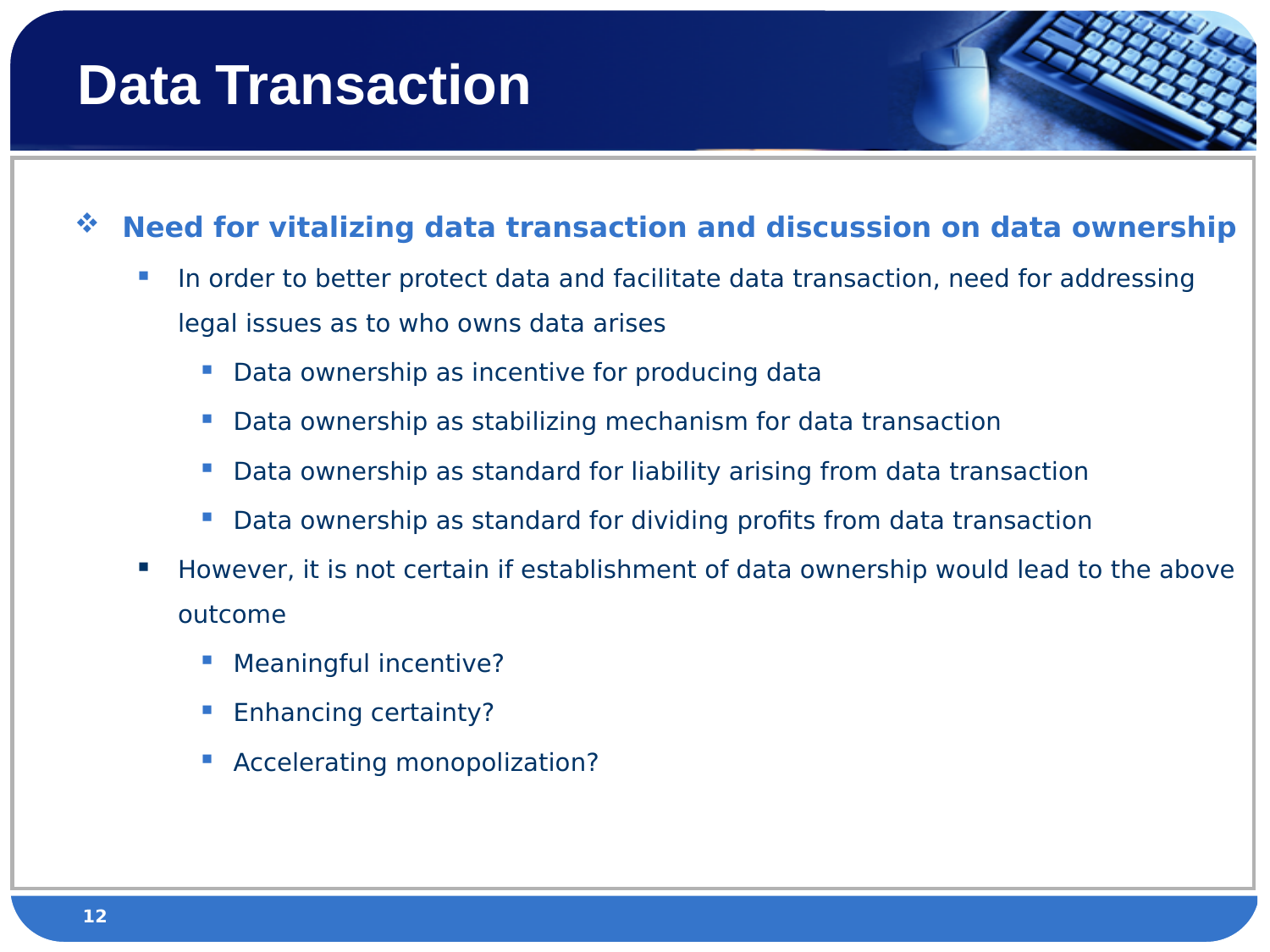

# Data Transaction
Need for vitalizing data transaction and discussion on data ownership
In order to better protect data and facilitate data transaction, need for addressing legal issues as to who owns data arises
Data ownership as incentive for producing data
Data ownership as stabilizing mechanism for data transaction
Data ownership as standard for liability arising from data transaction
Data ownership as standard for dividing profits from data transaction
However, it is not certain if establishment of data ownership would lead to the above outcome
Meaningful incentive?
Enhancing certainty?
Accelerating monopolization?
12